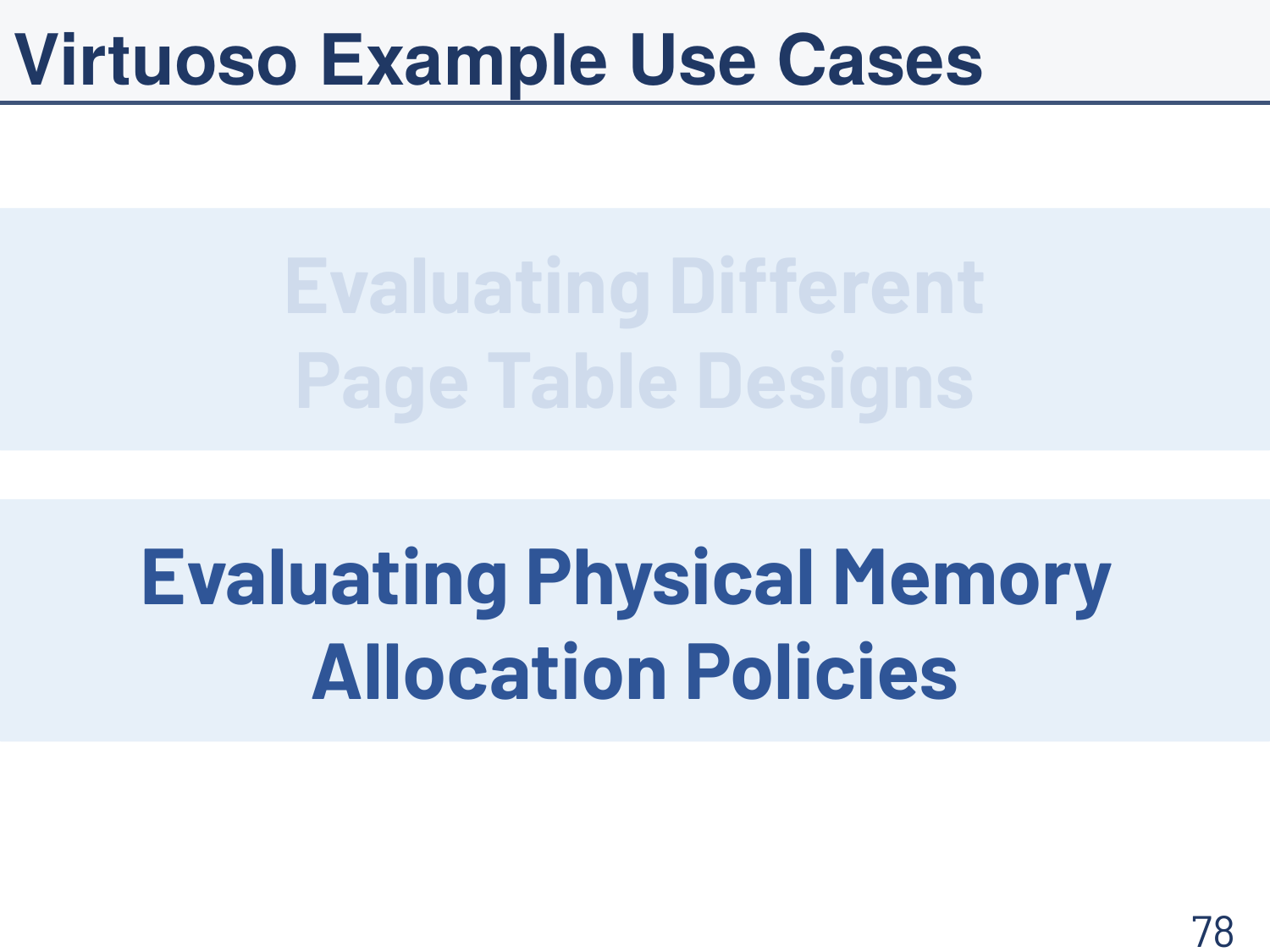

# Virtuoso Example Use Cases
Evaluating Different
Page Table Designs
Evaluating Physical Memory
Allocation Policies
78